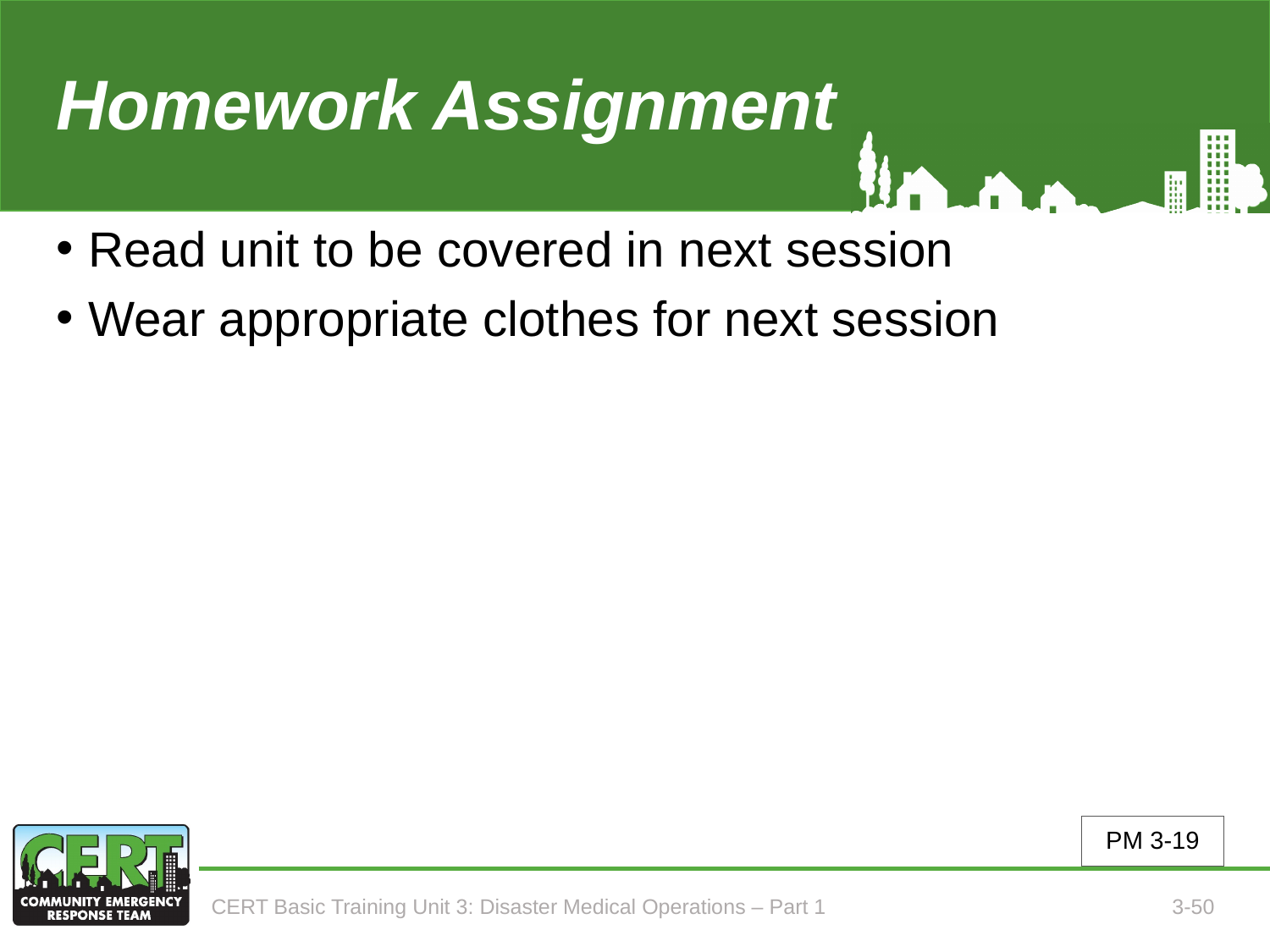

# Homework Assignment (Unit 3)
Read unit to be covered in next session
Wear appropriate clothes for next session
PM 3-19
CERT Basic Training Unit 3: Disaster Medical Operations – Part 1
3-50